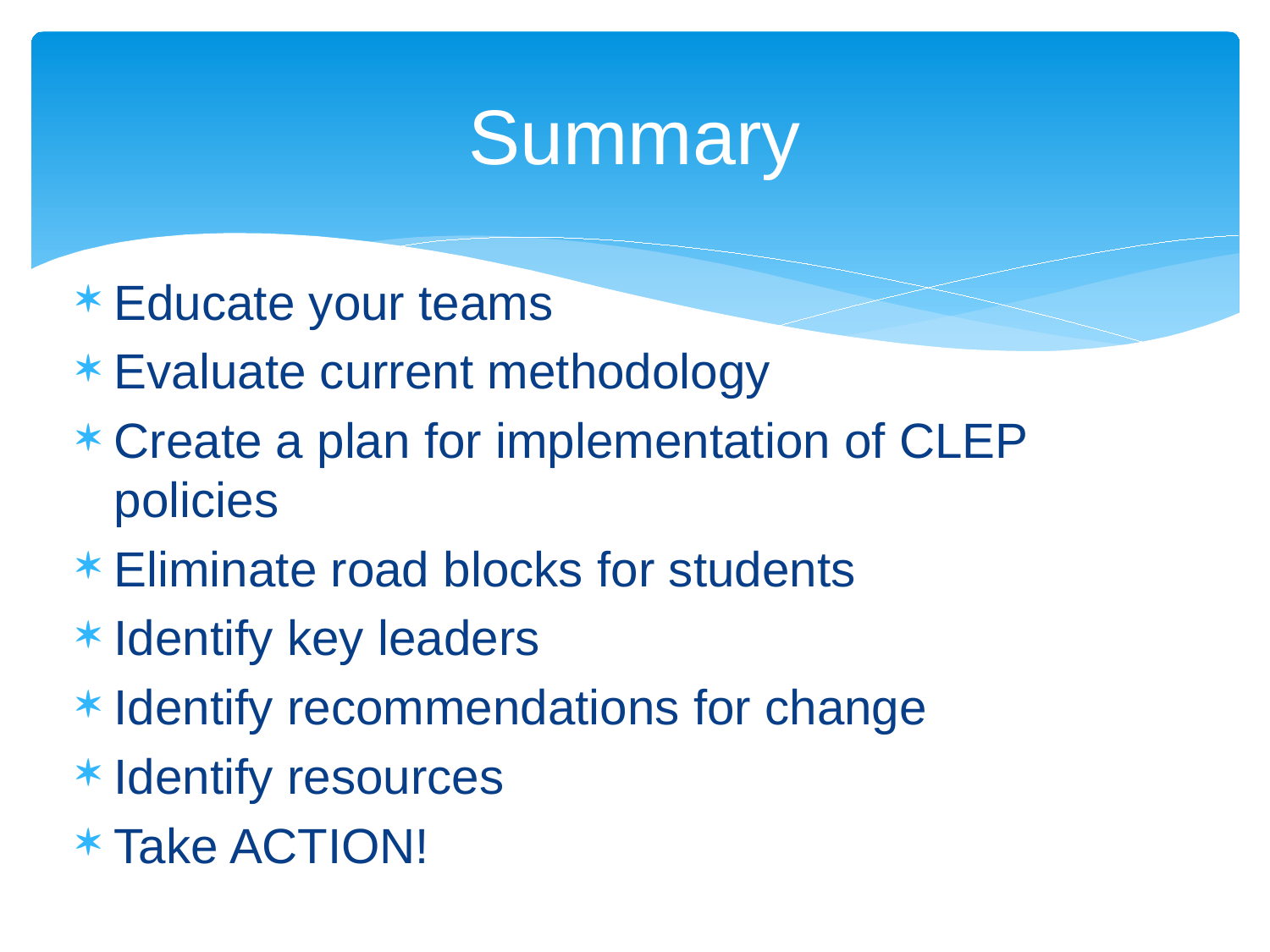

# Summary
Educate your teams
Evaluate current methodology
Create a plan for implementation of CLEP policies
Eliminate road blocks for students
Identify key leaders
Identify recommendations for change
Identify resources
Take ACTION!